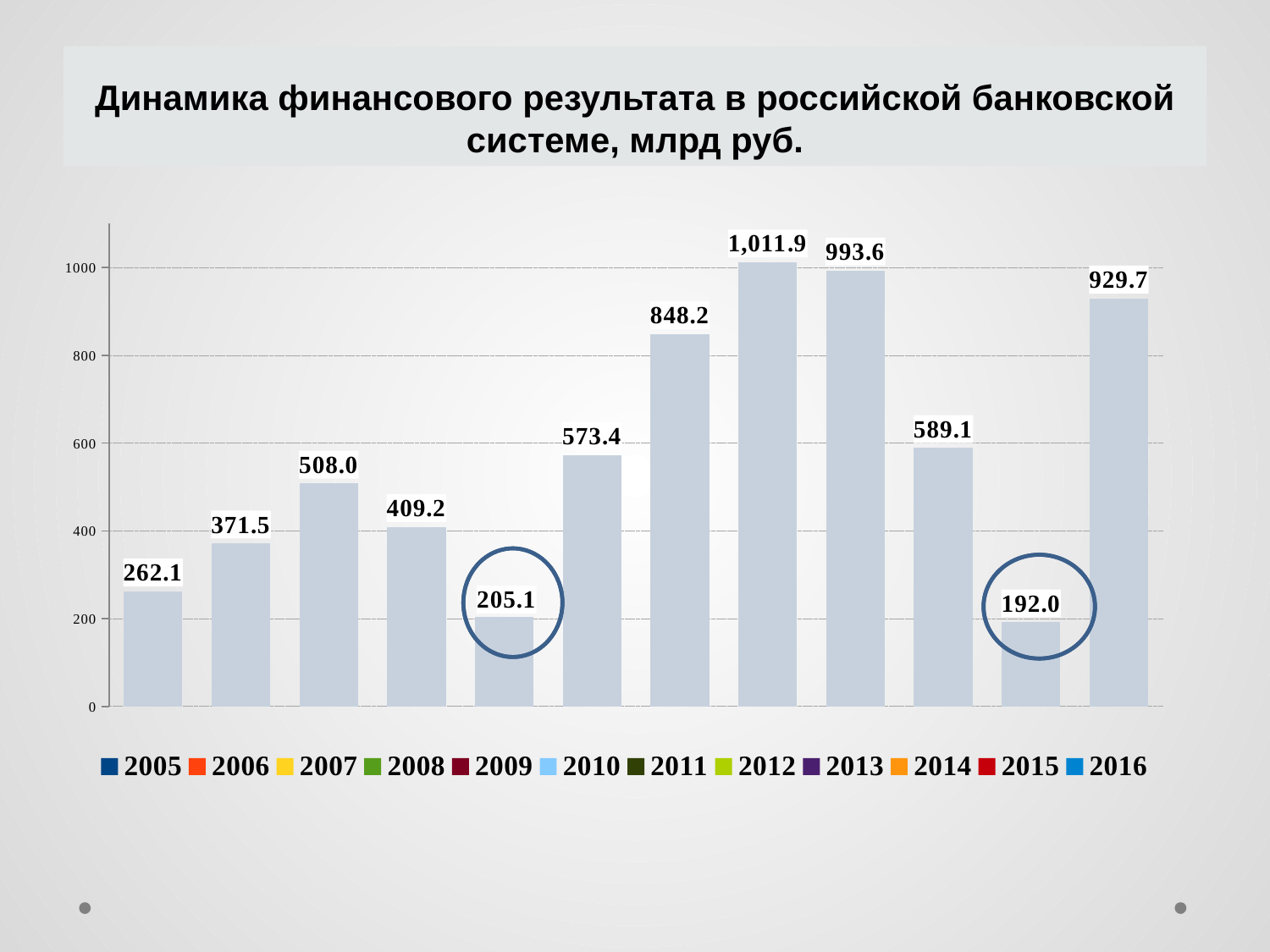

# Динамика финансового результата в российской банковской системе, млрд руб.

### Chart

| Category | Финансовый результат банков, млрд. руб. (левая шкала) |
|---|---|
| 2005 | 262.0974 |
| 2006 | 371.5476 |
| 2007 | 507.9747 |
| 2008 | 409.1857 |
| 2009 | 205.1097 |
| 2010 | 573.3797 |
| 2011 | 848.2168 |
| 2012 | 1011.8887 |
| 2013 | 993.5845 |
| 2014 | 589.1413 |
| 2015 | 191.9654 |
| 2016 | 929.662356 |